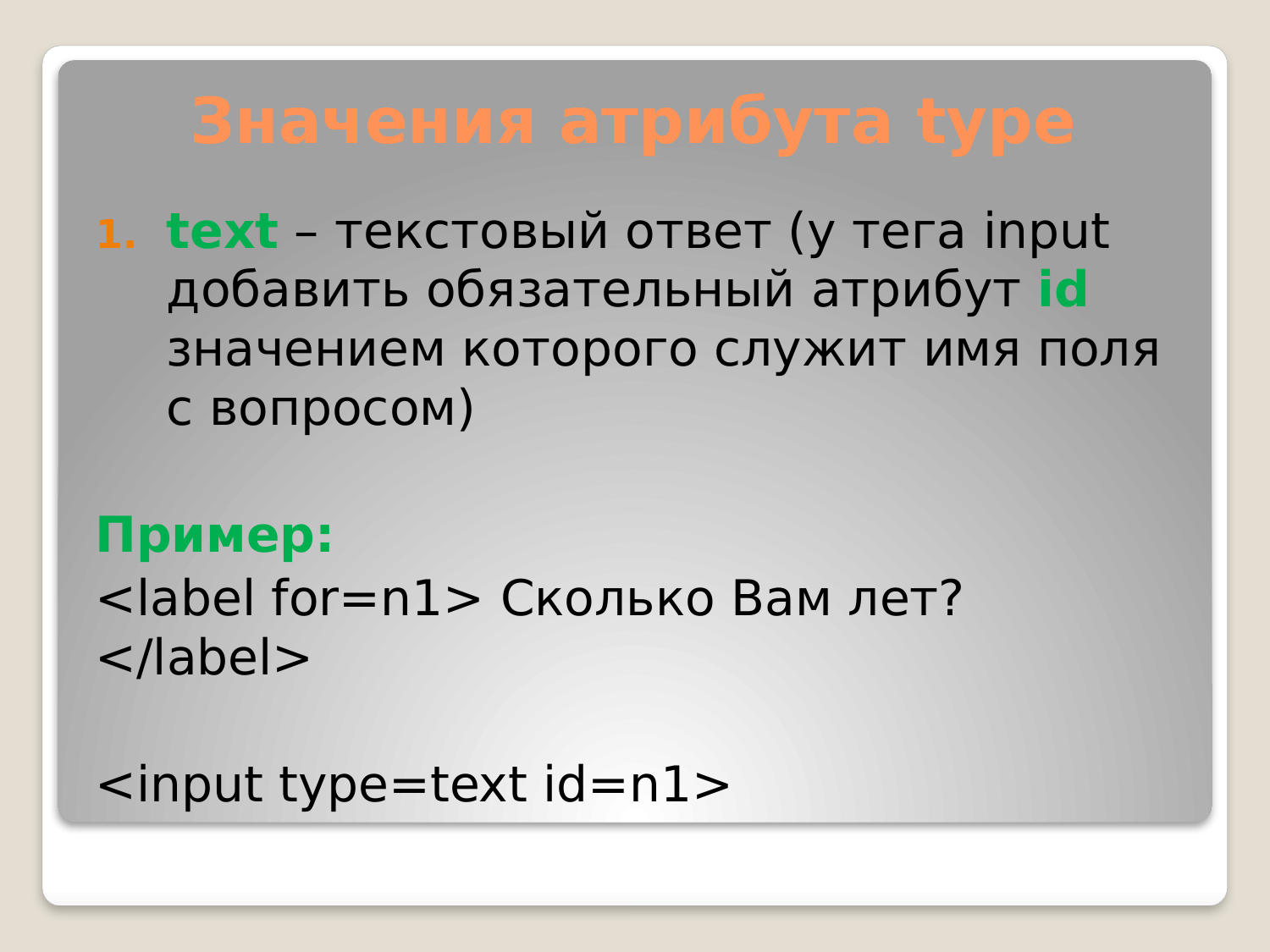

# Значения атрибута type
text – текстовый ответ (у тега input добавить обязательный атрибут id значением которого служит имя поля с вопросом)

Пример:
<label for=n1> Сколько Вам лет? </label>

<input type=text id=n1>